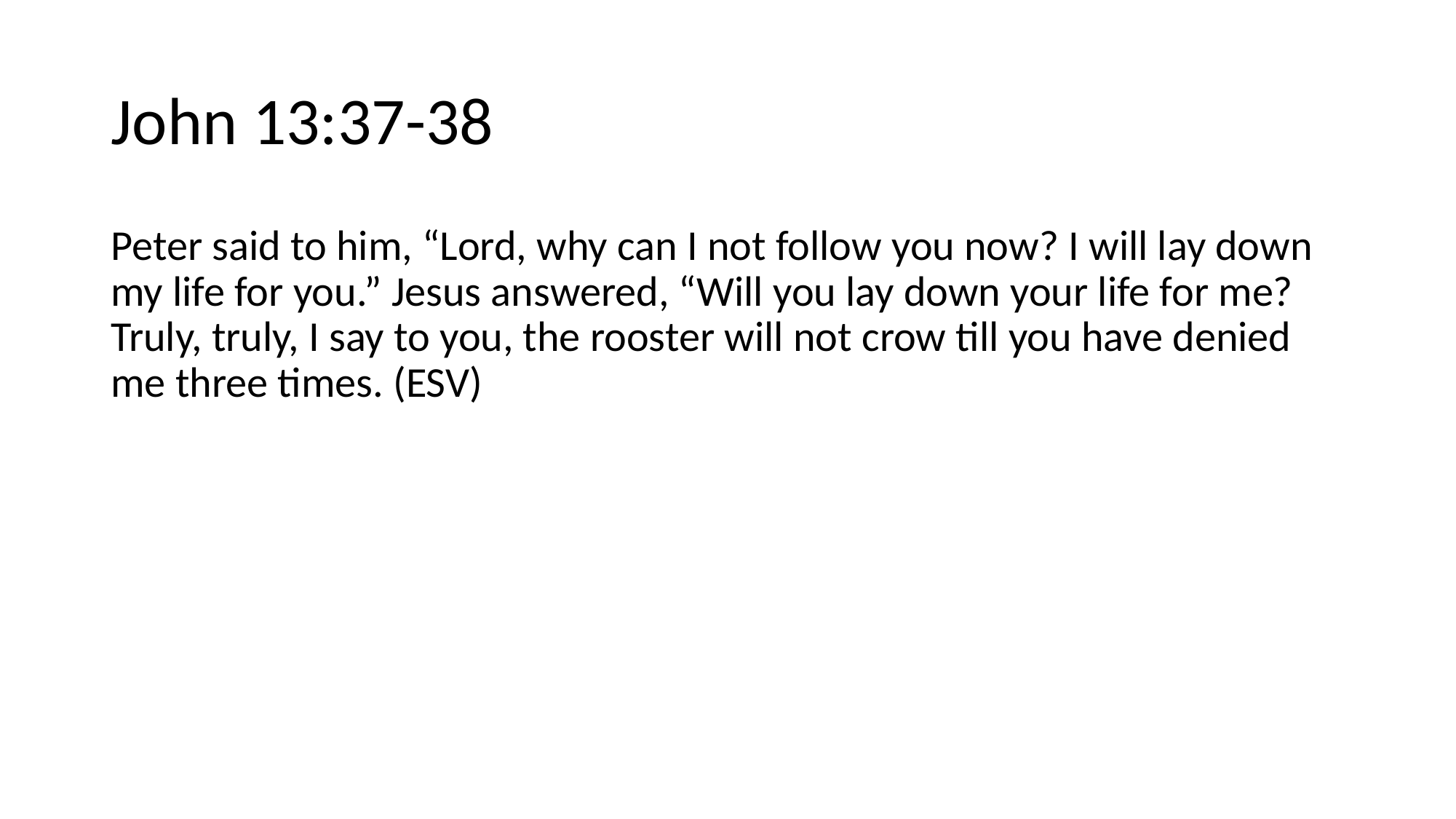

# John 13:37-38
Peter said to him, “Lord, why can I not follow you now? I will lay down my life for you.” Jesus answered, “Will you lay down your life for me? Truly, truly, I say to you, the rooster will not crow till you have denied me three times. (ESV)